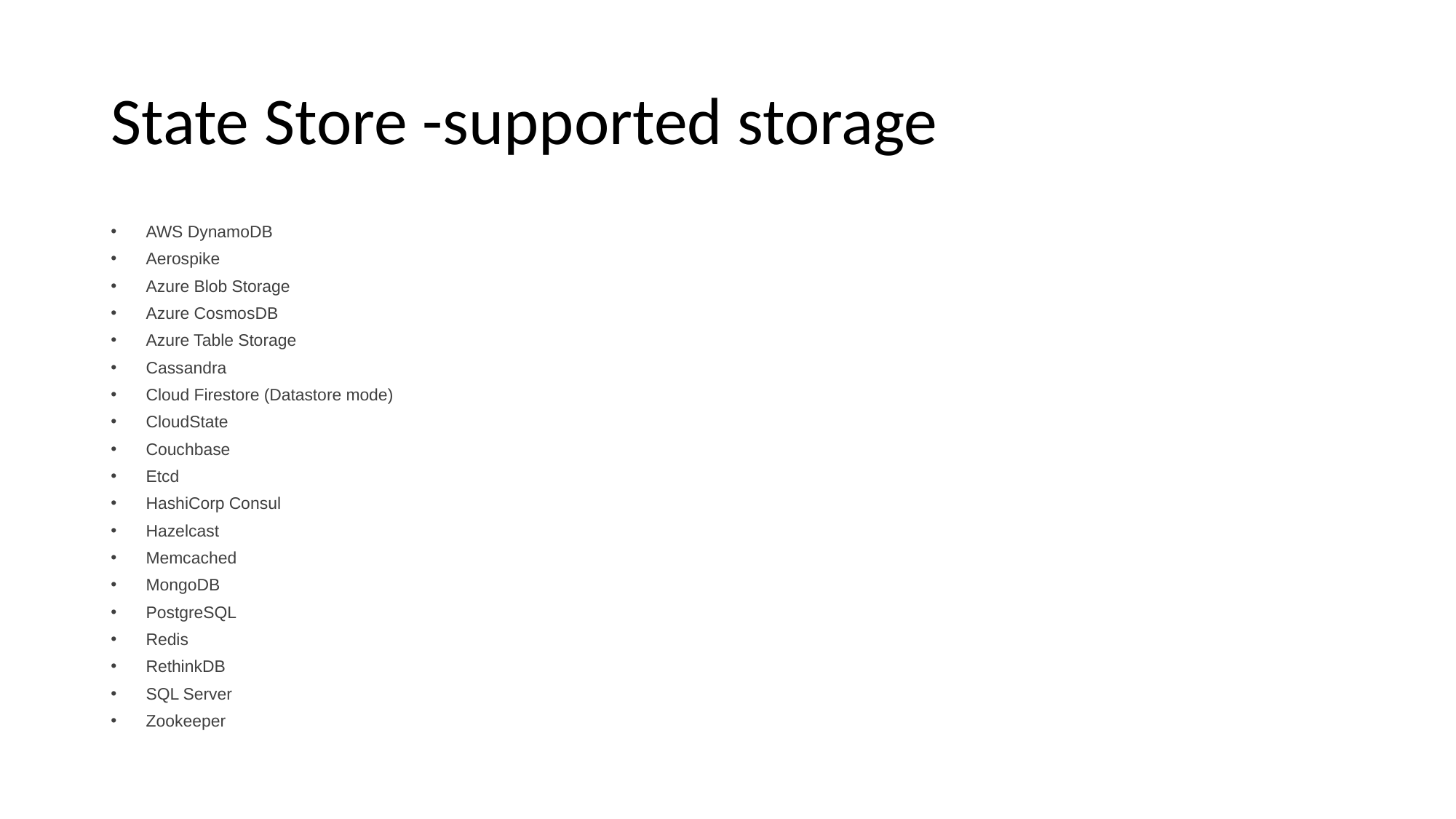

# State Store -supported storage
AWS DynamoDB
Aerospike
Azure Blob Storage
Azure CosmosDB
Azure Table Storage
Cassandra
Cloud Firestore (Datastore mode)
CloudState
Couchbase
Etcd
HashiCorp Consul
Hazelcast
Memcached
MongoDB
PostgreSQL
Redis
RethinkDB
SQL Server
Zookeeper